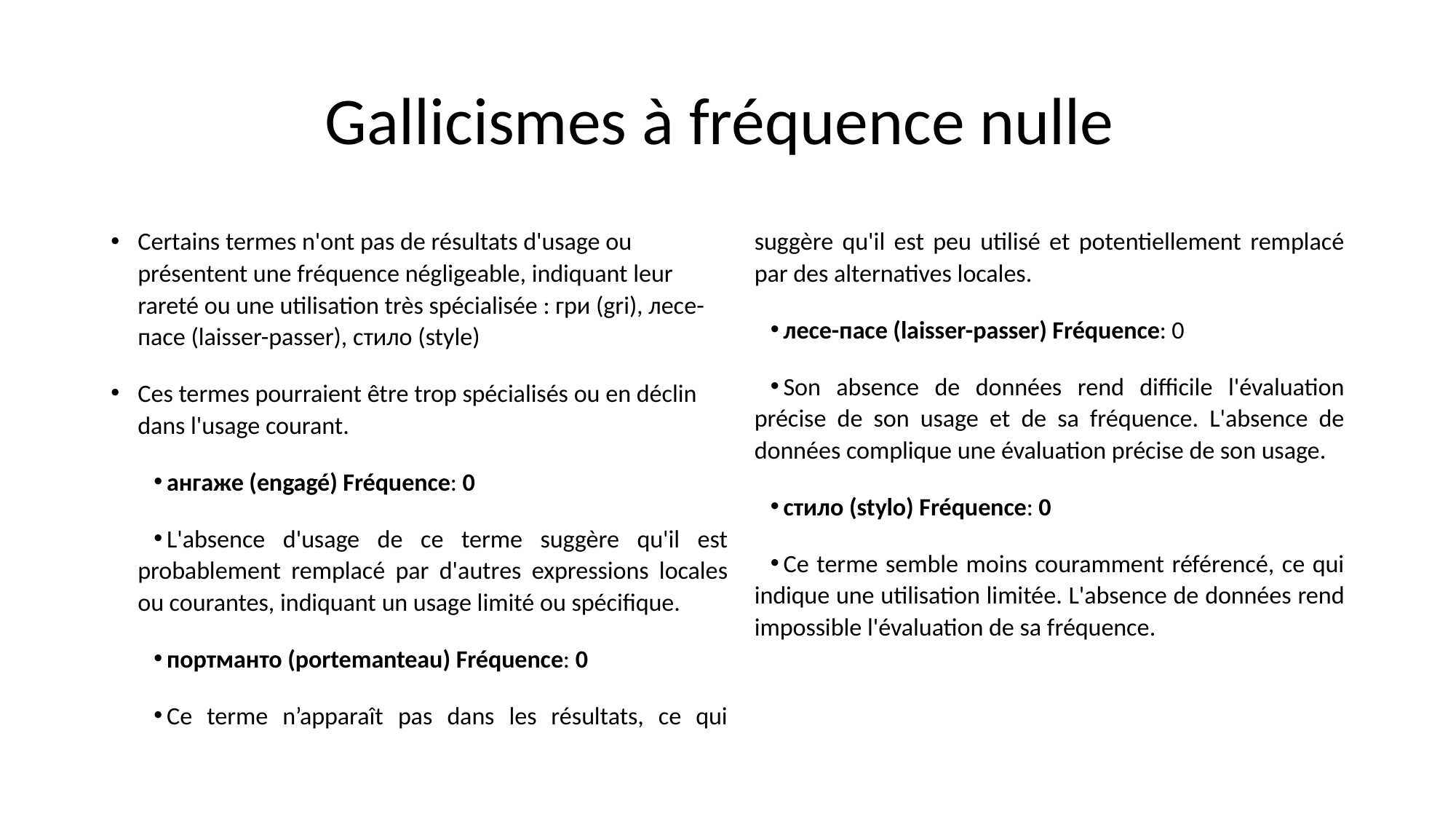

# Gallicismes à fréquence nulle
Certains termes n'ont pas de résultats d'usage ou présentent une fréquence négligeable, indiquant leur rareté ou une utilisation très spécialisée : гри (gri), лесe-пасе (laisser-passer), стило (style)
Ces termes pourraient être trop spécialisés ou en déclin dans l'usage courant.
ангаже (engagé) Fréquence: 0
L'absence d'usage de ce terme suggère qu'il est probablement remplacé par d'autres expressions locales ou courantes, indiquant un usage limité ou spécifique.
портманто (portemanteau) Fréquence: 0
Ce terme n’apparaît pas dans les résultats, ce qui suggère qu'il est peu utilisé et potentiellement remplacé par des alternatives locales.
лесe-пасе (laisser-passer) Fréquence: 0
Son absence de données rend difficile l'évaluation précise de son usage et de sa fréquence. L'absence de données complique une évaluation précise de son usage.
стило (stylo) Fréquence: 0
Ce terme semble moins couramment référencé, ce qui indique une utilisation limitée. L'absence de données rend impossible l'évaluation de sa fréquence.